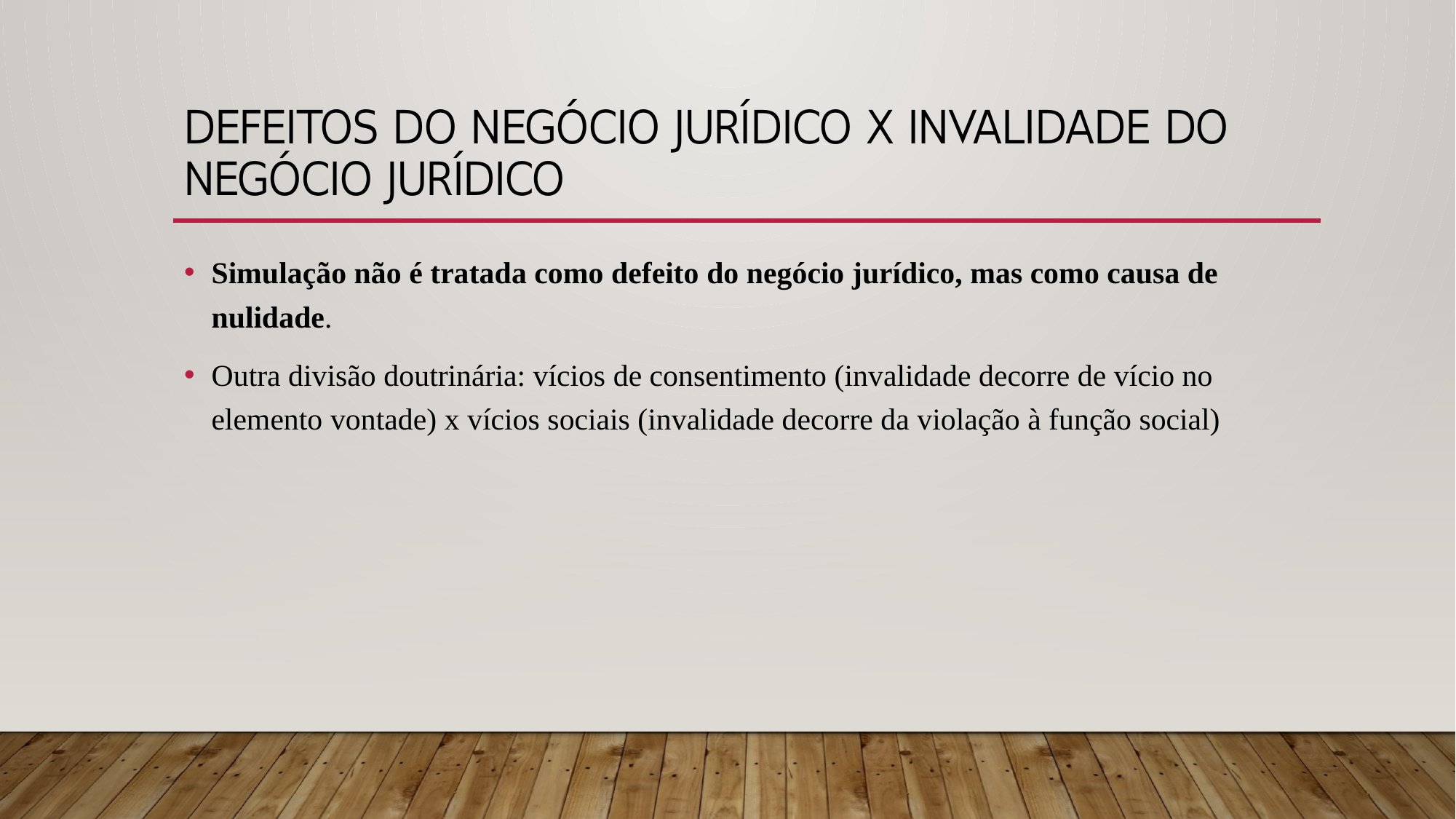

# Defeitos do negócio jurídico x invalidade do negócio jurídico
Simulação não é tratada como defeito do negócio jurídico, mas como causa de nulidade.
Outra divisão doutrinária: vícios de consentimento (invalidade decorre de vício no elemento vontade) x vícios sociais (invalidade decorre da violação à função social)